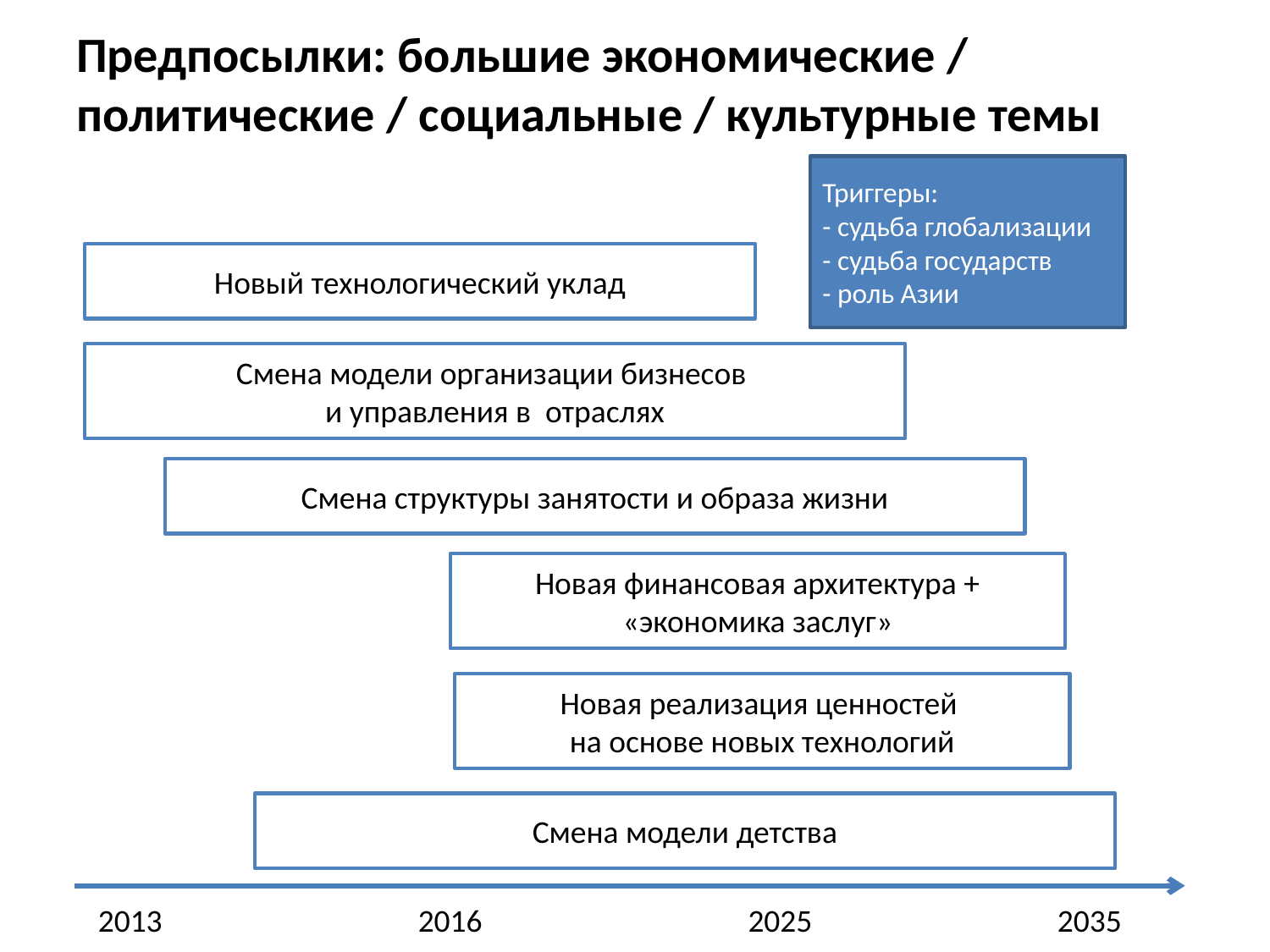

# Предпосылки: большие экономические / политические / социальные / культурные темы
Триггеры:
- судьба глобализации
- судьба государств
- роль Азии
Новый технологический уклад
Смена модели организации бизнесов
и управления в  отраслях
Смена структуры занятости и образа жизни
Новая финансовая архитектура +
«экономика заслуг»
Новая реализация ценностей
на основе новых технологий
Смена модели детства
2013
2016
2025
2035